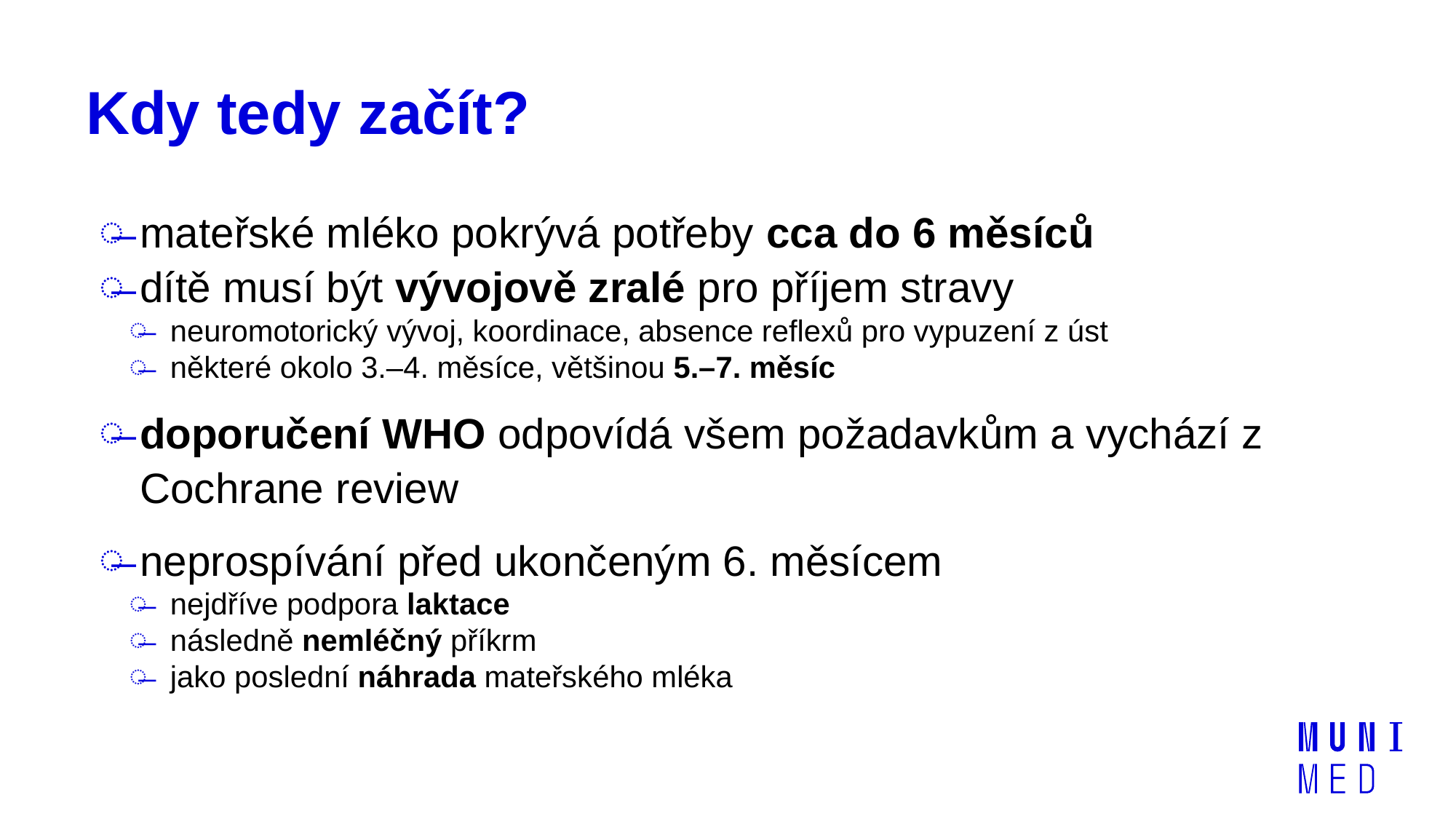

# Kdy tedy začít?
mateřské mléko pokrývá potřeby cca do 6 měsíců
dítě musí být vývojově zralé pro příjem stravy
neuromotorický vývoj, koordinace, absence reflexů pro vypuzení z úst
některé okolo 3.–4. měsíce, většinou 5.–7. měsíc
doporučení WHO odpovídá všem požadavkům a vychází z Cochrane review
neprospívání před ukončeným 6. měsícem
nejdříve podpora laktace
následně nemléčný příkrm
jako poslední náhrada mateřského mléka